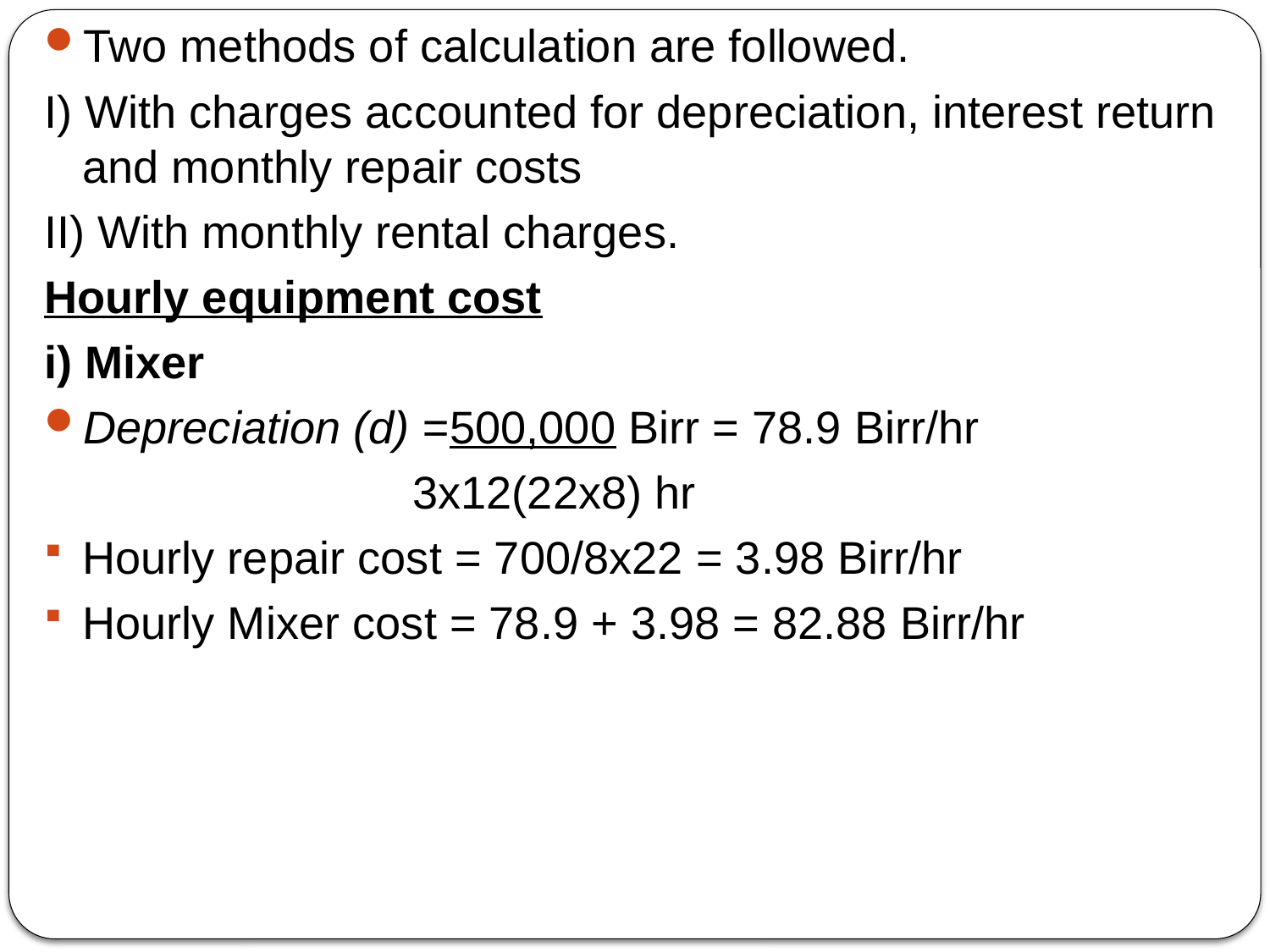

Two methods of calculation are followed.
I) With charges accounted for depreciation, interest return and monthly repair costs
II) With monthly rental charges.
Hourly equipment cost
i) Mixer
Depreciation (d) =500,000 Birr = 78.9 Birr/hr
                             3x12(22x8) hr
Hourly repair cost = 700/8x22 = 3.98 Birr/hr
Hourly Mixer cost = 78.9 + 3.98 = 82.88 Birr/hr